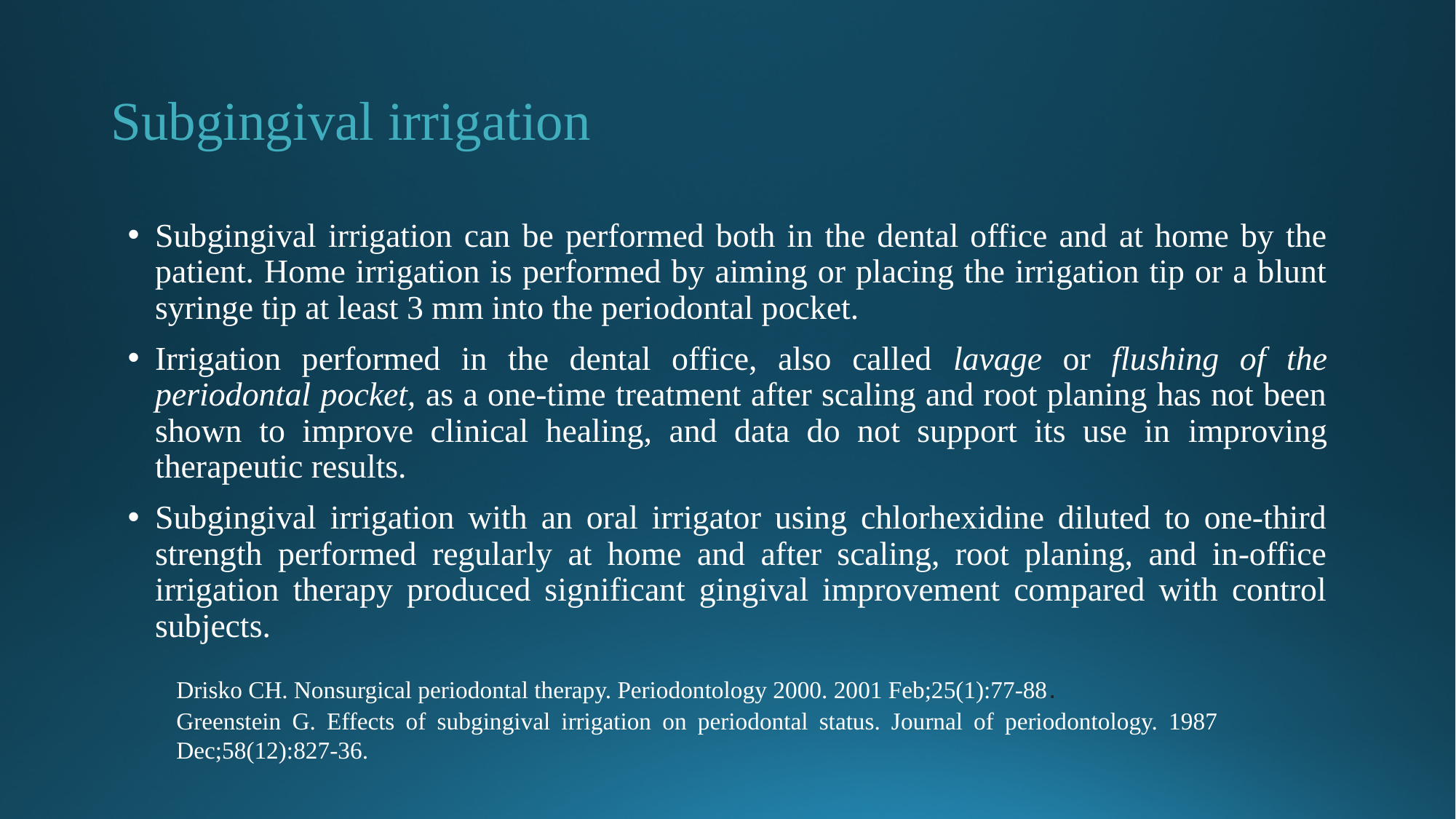

# Subgingival irrigation
Subgingival irrigation can be performed both in the dental office and at home by the patient. Home irrigation is performed by aiming or placing the irrigation tip or a blunt syringe tip at least 3 mm into the periodontal pocket.
Irrigation performed in the dental office, also called lavage or flushing of the periodontal pocket, as a one-time treatment after scaling and root planing has not been shown to improve clinical healing, and data do not support its use in improving therapeutic results.
Subgingival irrigation with an oral irrigator using chlorhexidine diluted to one-third strength performed regularly at home and after scaling, root planing, and in-office irrigation therapy produced significant gingival improvement compared with control subjects.
Drisko CH. Nonsurgical periodontal therapy. Periodontology 2000. 2001 Feb;25(1):77-88.
Greenstein G. Effects of subgingival irrigation on periodontal status. Journal of periodontology. 1987 Dec;58(12):827-36.